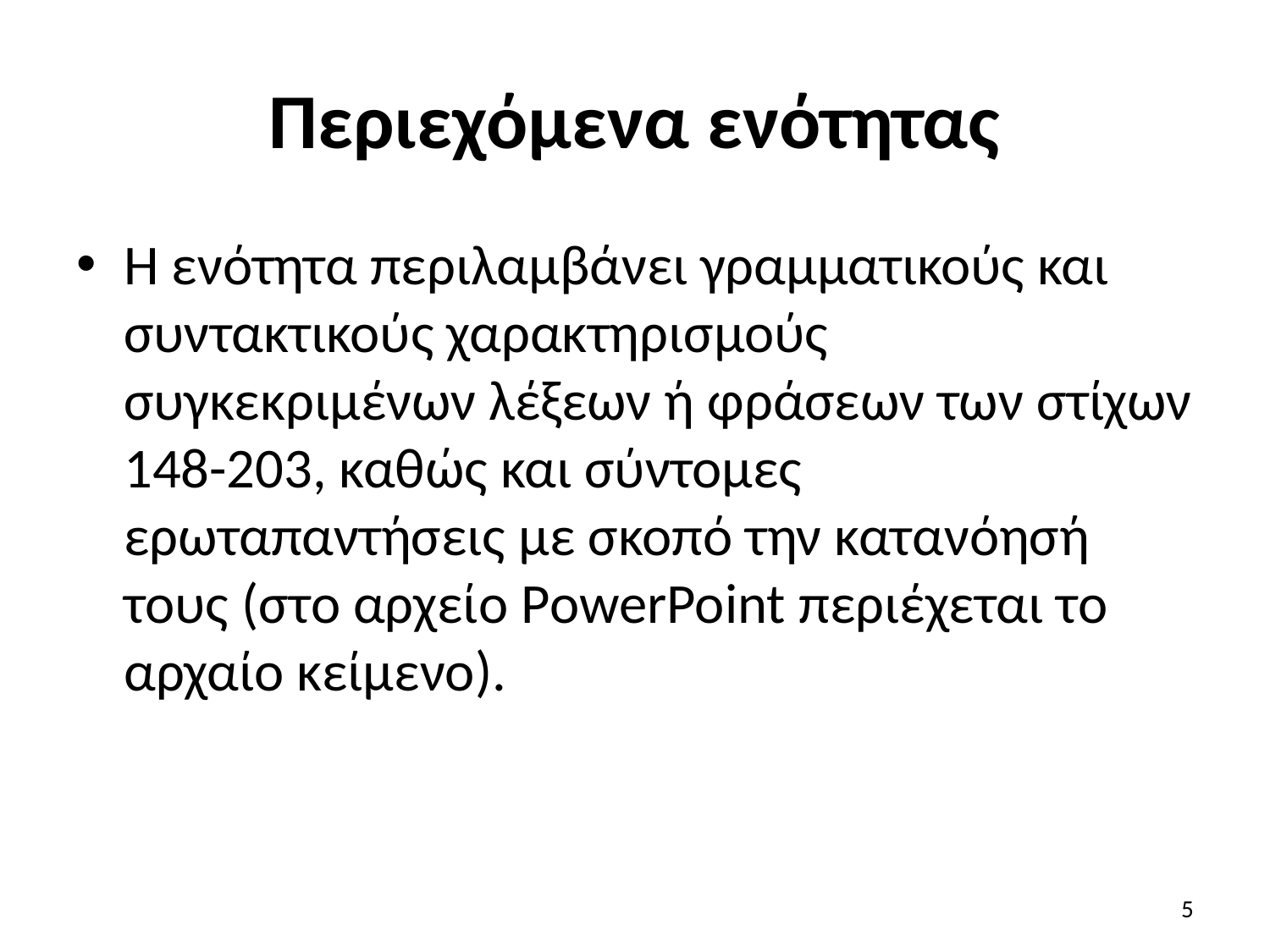

# Περιεχόμενα ενότητας
Η ενότητα περιλαμβάνει γραμματικούς και συντακτικούς χαρακτηρισμούς συγκεκριμένων λέξεων ή φράσεων των στίχων 148-203, καθώς και σύντομες ερωταπαντήσεις με σκοπό την κατανόησή τους (στο αρχείο PowerPoint περιέχεται το αρχαίο κείμενο).
5